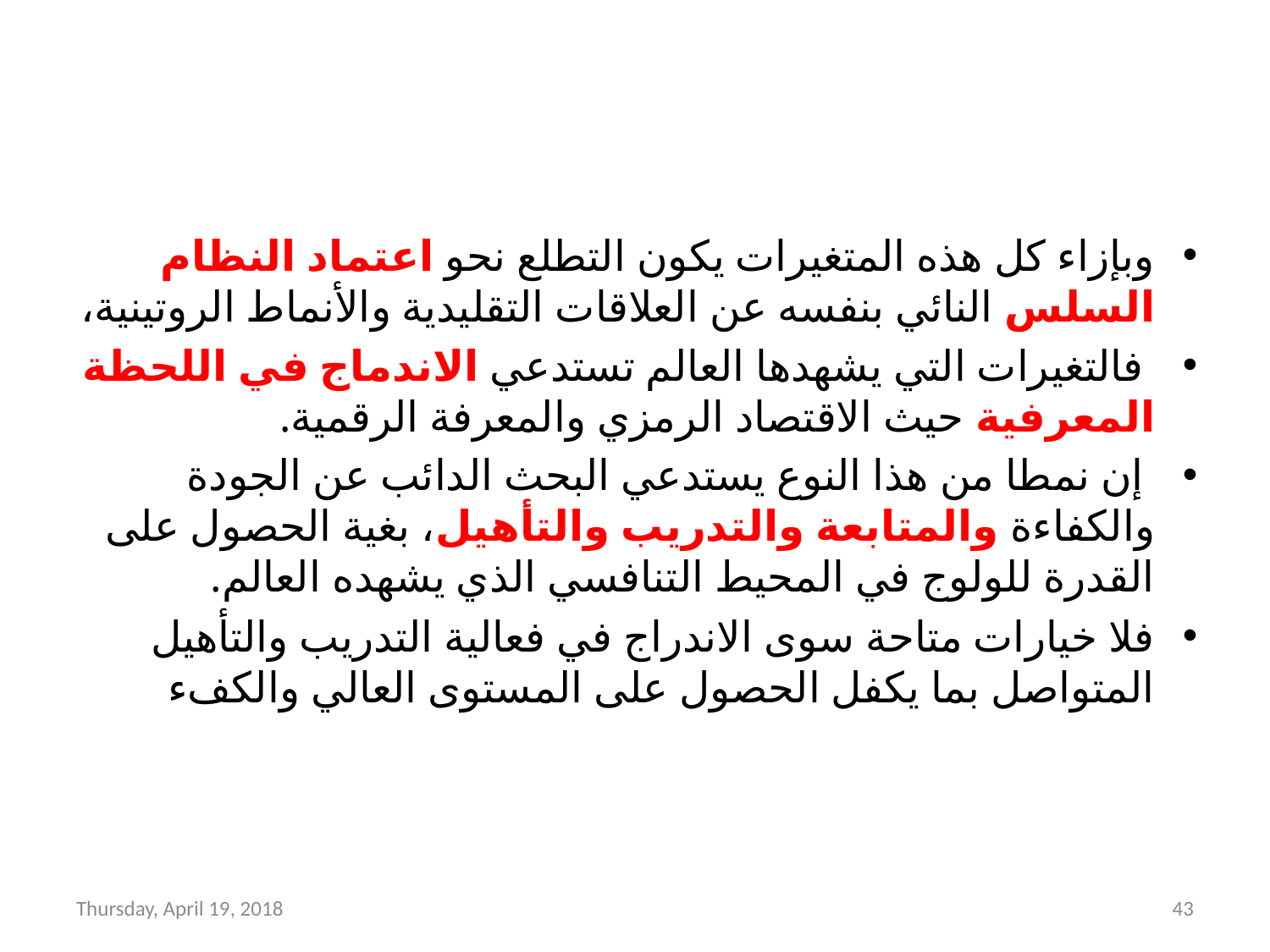

#
وبإزاء كل هذه المتغيرات يكون التطلع نحو اعتماد النظام السلس النائي بنفسه عن العلاقات التقليدية والأنماط الروتينية،
 فالتغيرات التي يشهدها العالم تستدعي الاندماج في اللحظة المعرفية حيث الاقتصاد الرمزي والمعرفة الرقمية.
 إن نمطا من هذا النوع يستدعي البحث الدائب عن الجودة والكفاءة والمتابعة والتدريب والتأهيل، بغية الحصول على القدرة للولوج في المحيط التنافسي الذي يشهده العالم.
فلا خيارات متاحة سوى الاندراج في فعالية التدريب والتأهيل المتواصل بما يكفل الحصول على المستوى العالي والكفء
Thursday, April 19, 2018
43